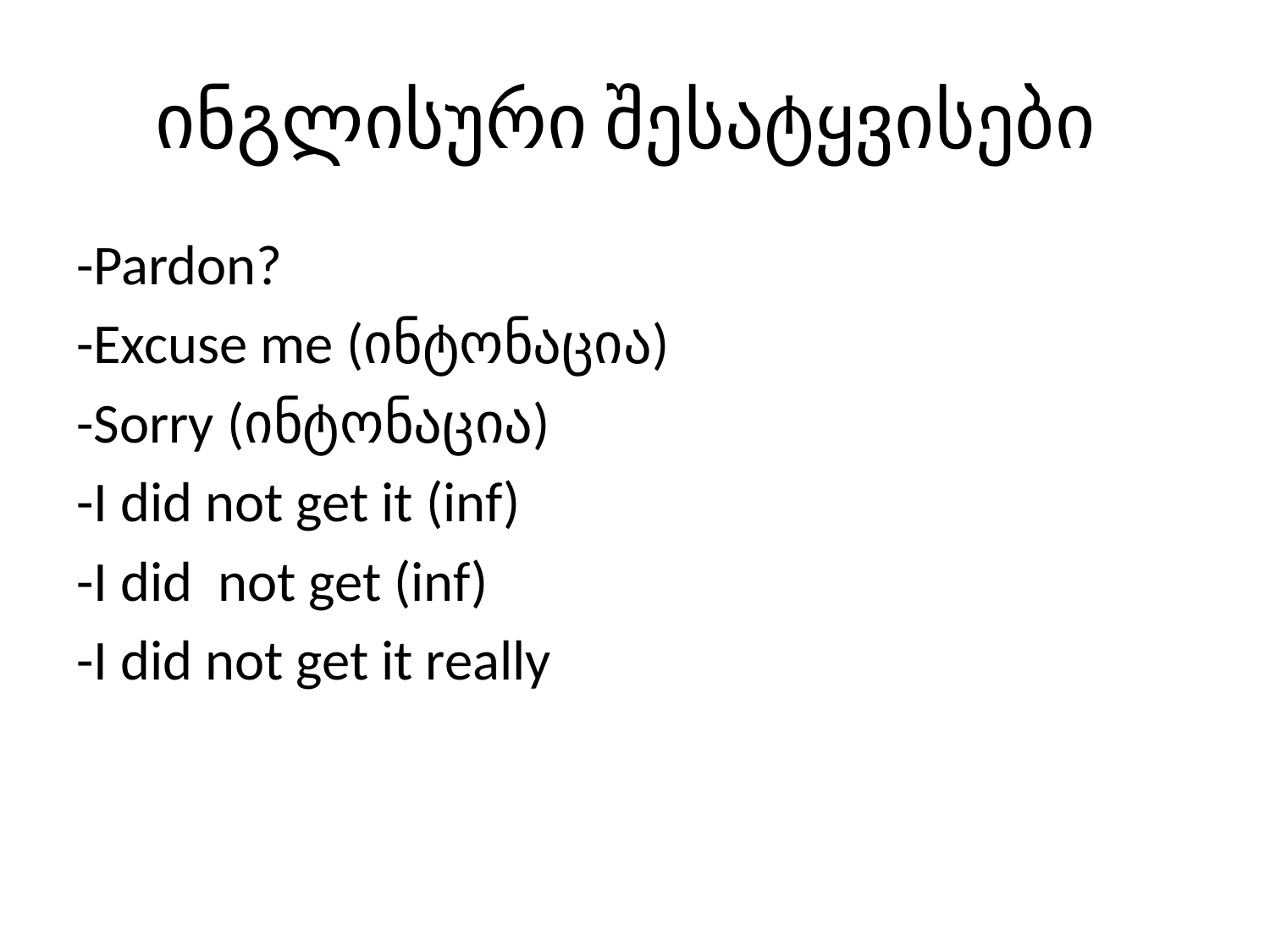

# ინგლისური შესატყვისები
-Pardon?
-Excuse me (ინტონაცია)
-Sorry (ინტონაცია)
-I did not get it (inf)
-I did  not get (inf)
-I did not get it really